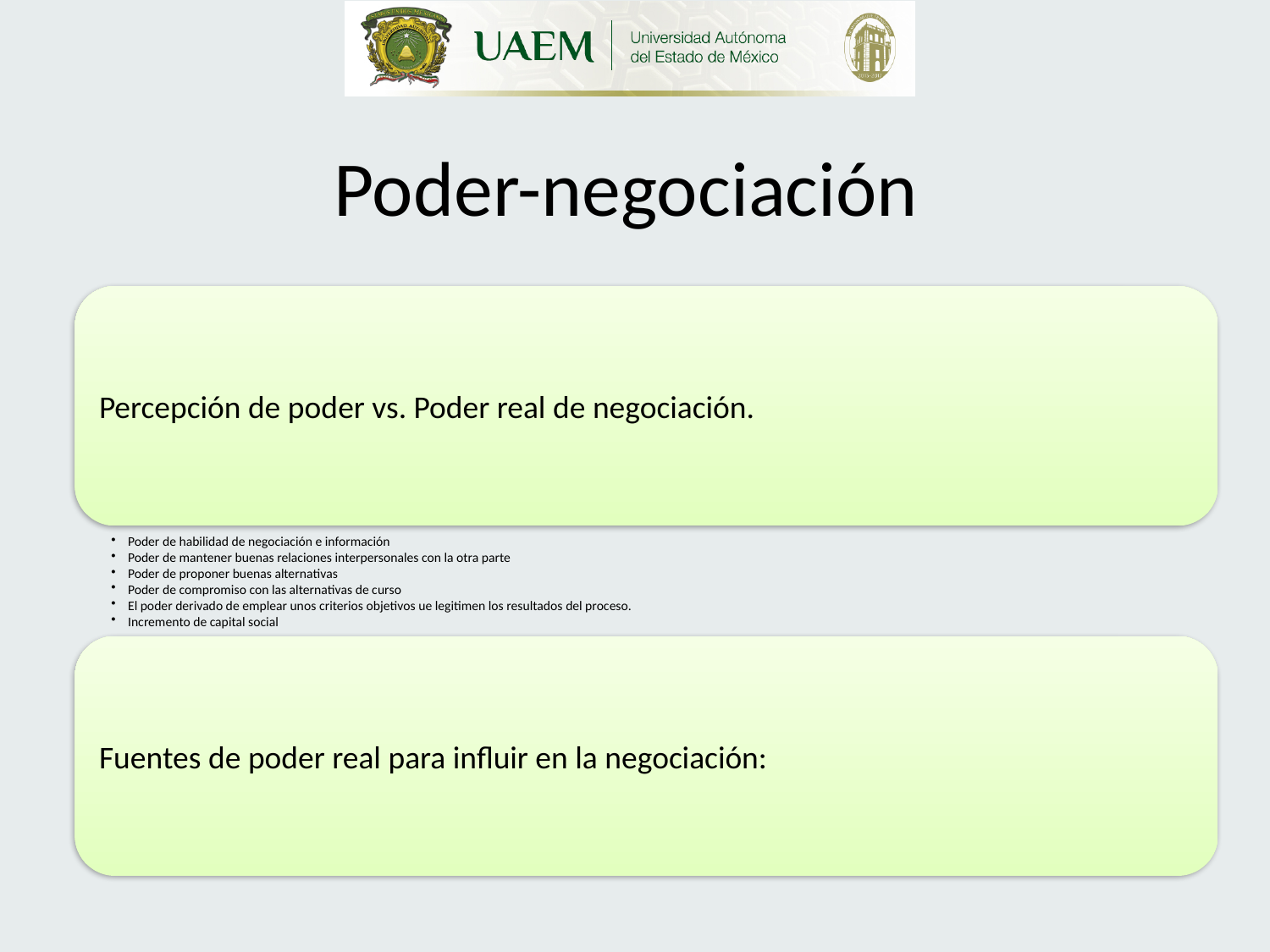

# Poder-negociación
Percepción de poder vs. Poder real de negociación.
Fuentes de poder real para influir en la negociación:
Poder de habilidad de negociación e información
Poder de mantener buenas relaciones interpersonales con la otra parte
Poder de proponer buenas alternativas
Poder de compromiso con las alternativas de curso
El poder derivado de emplear unos criterios objetivos ue legitimen los resultados del proceso.
Incremento de capital social